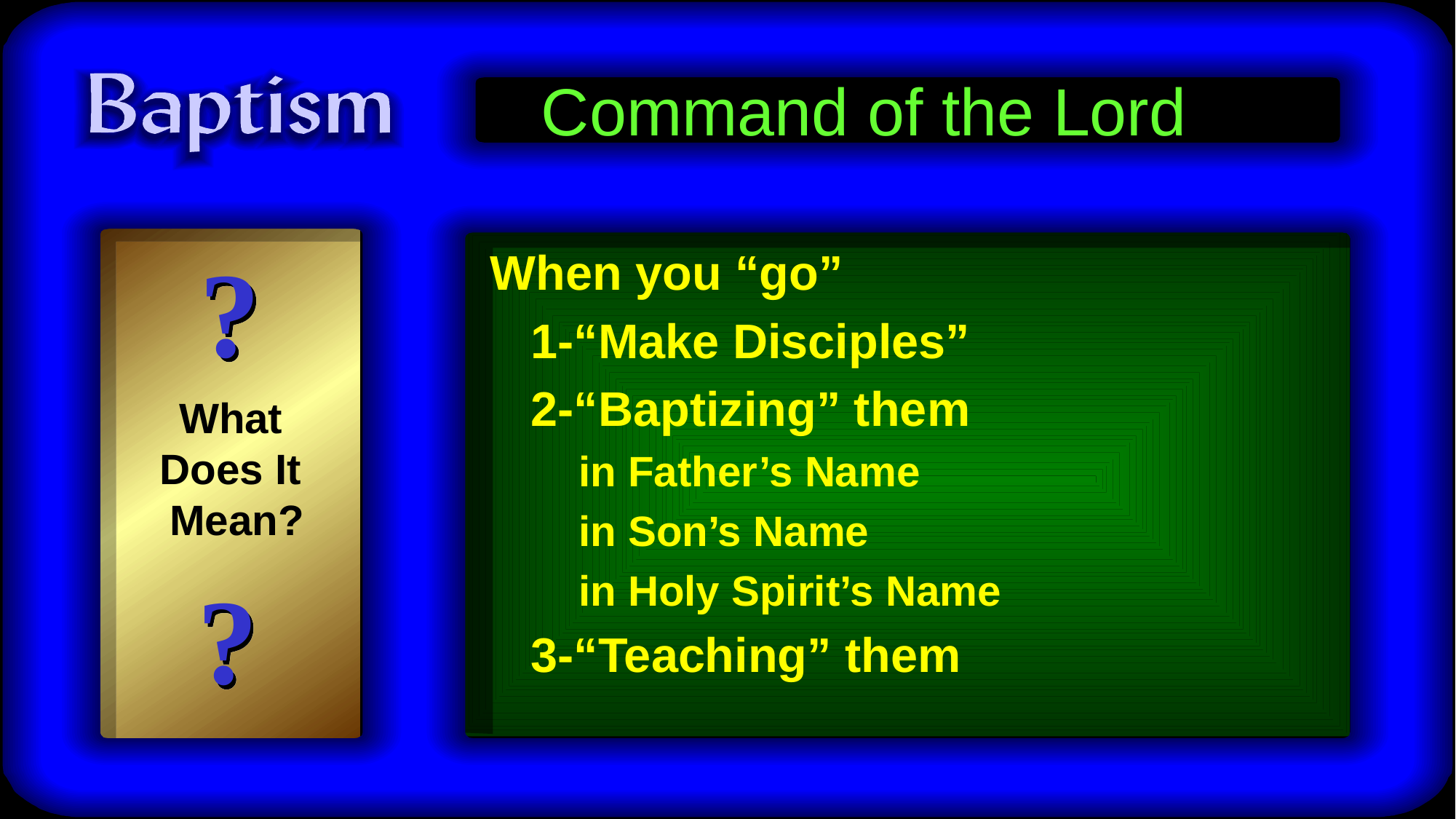

# Command of the Lord
?
When you “go”
	1-“Make Disciples”
	2-“Baptizing” them
	in Father’s Name
	in Son’s Name
	in Holy Spirit’s Name
	3-“Teaching” them
What
Does It
Mean?
?